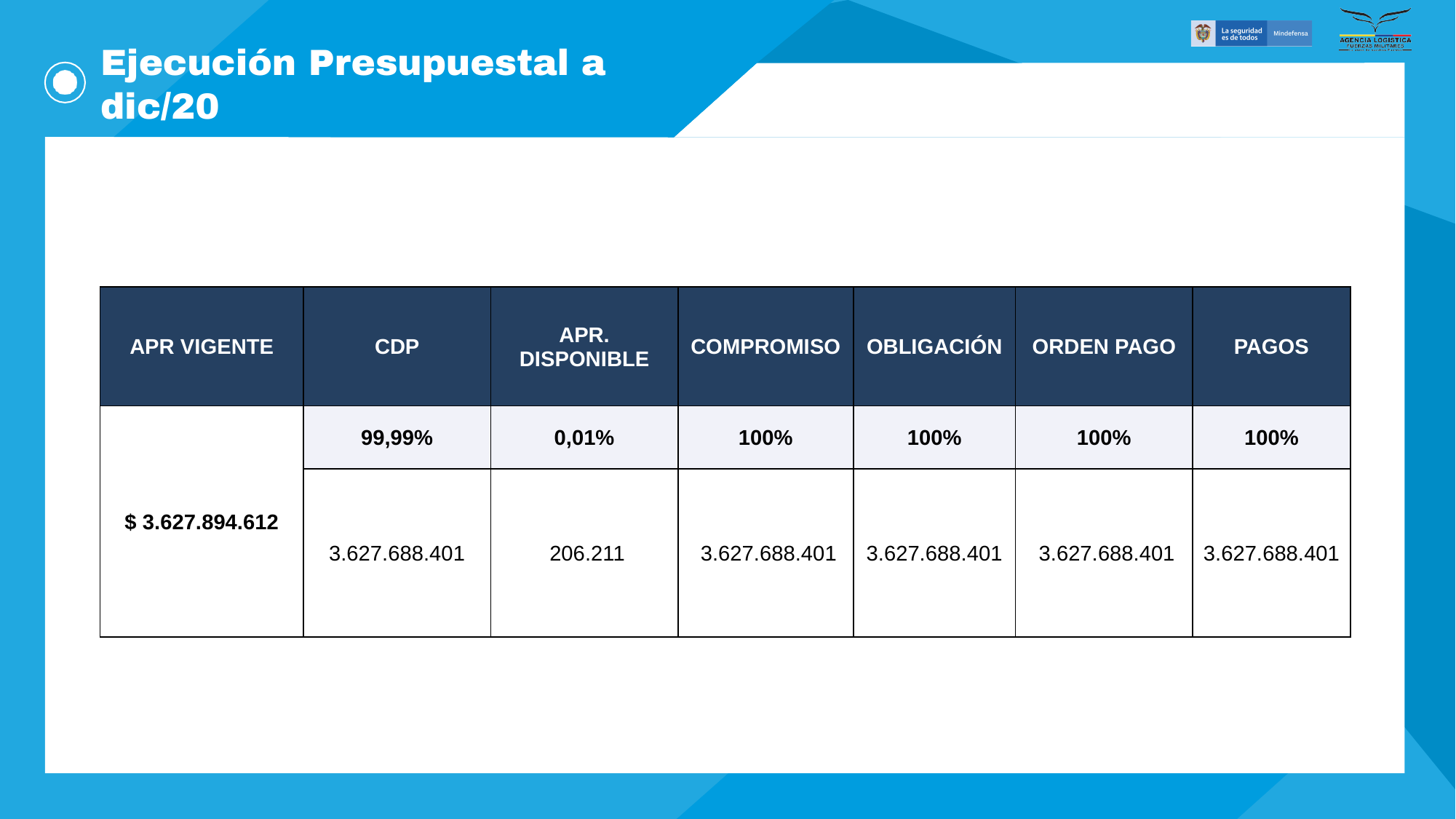

# Ejecución Presupuestal a dic/20

| APR VIGENTE | CDP | APR. DISPONIBLE | COMPROMISO | OBLIGACIÓN | ORDEN PAGO | PAGOS |
| --- | --- | --- | --- | --- | --- | --- |
| $ 3.627.894.612 | 99,99% | 0,01% | 100% | 100% | 100% | 100% |
|  | 3.627.688.401 | 206.211 | 3.627.688.401 | 3.627.688.401 | 3.627.688.401 | 3.627.688.401 |